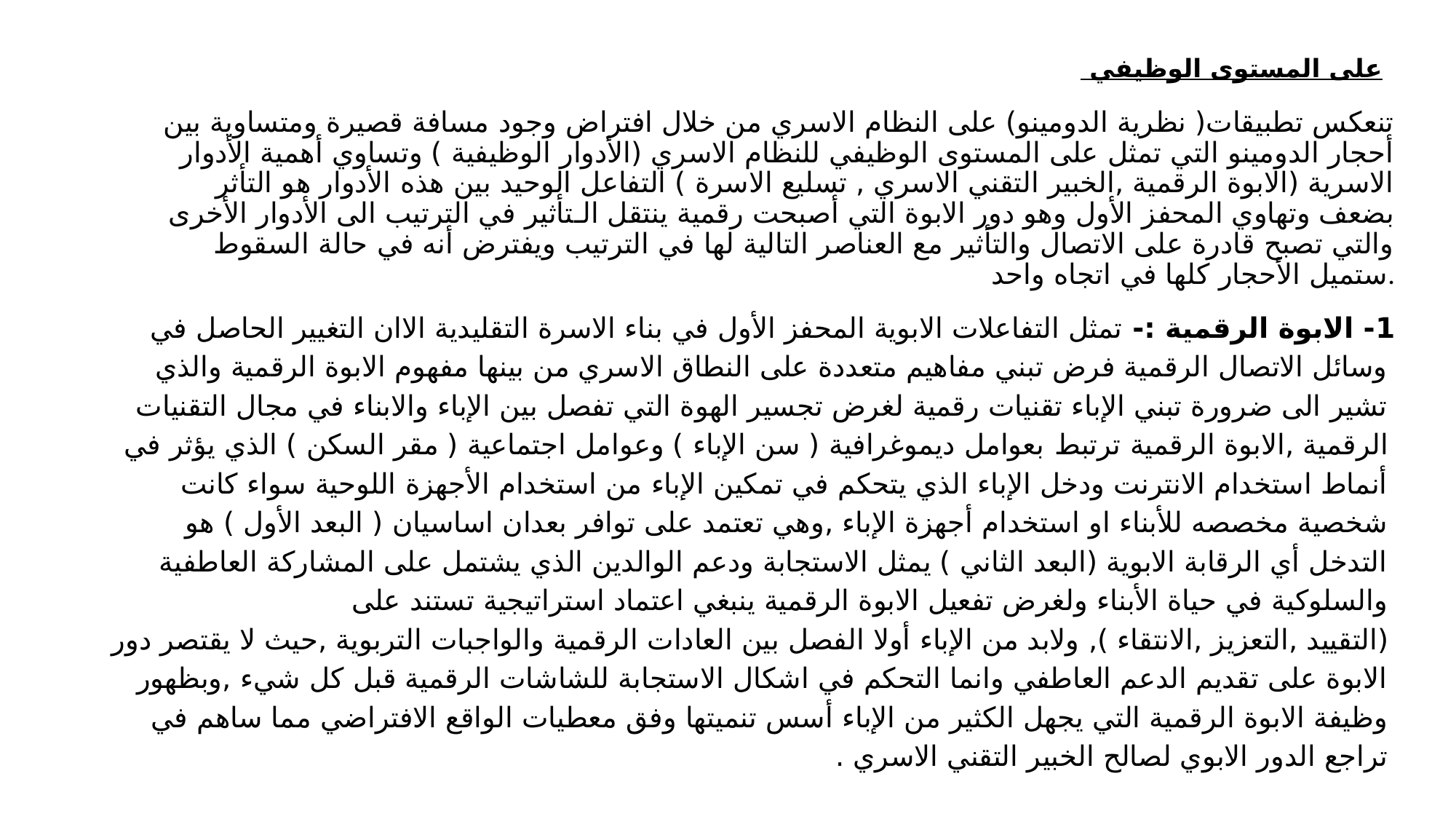

على المستوى الوظيفي
     تنعكس تطبيقات( نظرية الدومينو) على النظام الاسري من خلال افتراض وجود مسافة قصيرة ومتساوية بين أحجار الدومينو التي تمثل على المستوى الوظيفي للنظام الاسري (الأدوار الوظيفية ) وتساوي أهمية الأدوار الاسرية (الابوة الرقمية ,الخبير التقني الاسري , تسليع الاسرة ) التفاعل الوحيد بين هذه الأدوار هو التأثر بضعف وتهاوي المحفز الأول وهو دور الابوة التي أصبحت رقمية ينتقل الـتأثير في الترتيب الى الأدوار الأخرى والتي تصبح قادرة على الاتصال والتأثير مع العناصر التالية لها في الترتيب ويفترض أنه في حالة السقوط ستميل الأحجار كلها في اتجاه واحد.
1- الابوة الرقمية :- تمثل التفاعلات الابوية المحفز الأول في بناء الاسرة التقليدية الاان التغيير الحاصل في وسائل الاتصال الرقمية فرض تبني مفاهيم متعددة على النطاق الاسري من بينها مفهوم الابوة الرقمية والذي تشير الى ضرورة تبني الإباء تقنيات رقمية لغرض تجسير الهوة التي تفصل بين الإباء والابناء في مجال التقنيات الرقمية ,الابوة الرقمية ترتبط بعوامل ديموغرافية ( سن الإباء ) وعوامل اجتماعية ( مقر السكن ) الذي يؤثر في أنماط استخدام الانترنت ودخل الإباء الذي يتحكم في تمكين الإباء من استخدام الأجهزة اللوحية سواء كانت شخصية مخصصه للأبناء او استخدام أجهزة الإباء ,وهي تعتمد على توافر بعدان اساسيان ( البعد الأول ) هو التدخل أي الرقابة الابوية (البعد الثاني ) يمثل الاستجابة ودعم الوالدين الذي يشتمل على المشاركة العاطفية والسلوكية في حياة الأبناء ولغرض تفعيل الابوة الرقمية ينبغي اعتماد استراتيجية تستند على (التقييد ,التعزيز ,الانتقاء ), ولابد من الإباء أولا الفصل بين العادات الرقمية والواجبات التربوية ,حيث لا يقتصر دور الابوة على تقديم الدعم العاطفي وانما التحكم في اشكال الاستجابة للشاشات الرقمية قبل كل شيء ,وبظهور وظيفة الابوة الرقمية التي يجهل الكثير من الإباء أسس تنميتها وفق معطيات الواقع الافتراضي مما ساهم في تراجع الدور الابوي لصالح الخبير التقني الاسري .